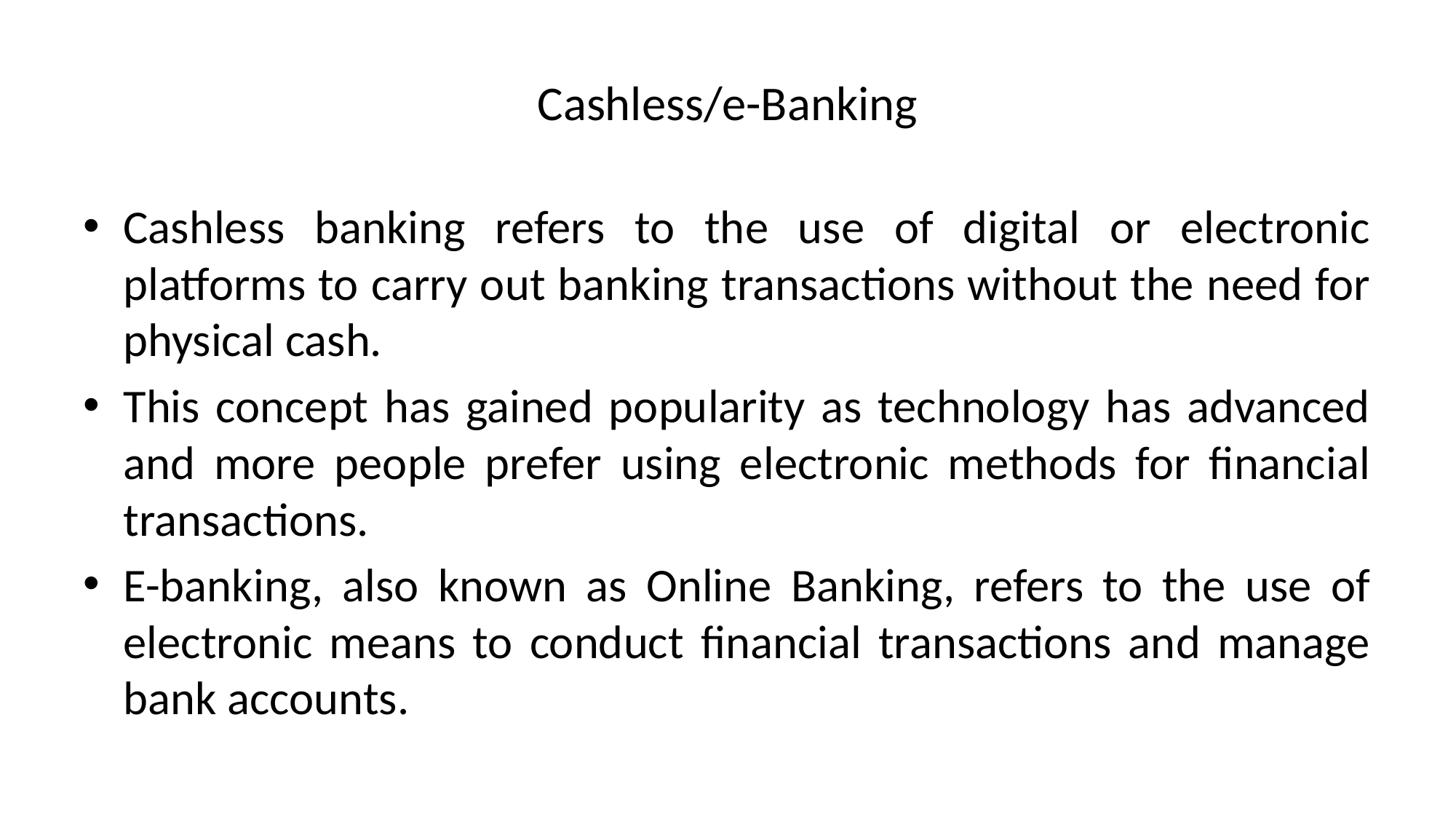

# Cashless/e-Banking
Cashless banking refers to the use of digital or electronic platforms to carry out banking transactions without the need for physical cash.
This concept has gained popularity as technology has advanced and more people prefer using electronic methods for financial transactions.
E-banking, also known as Online Banking, refers to the use of electronic means to conduct financial transactions and manage bank accounts.